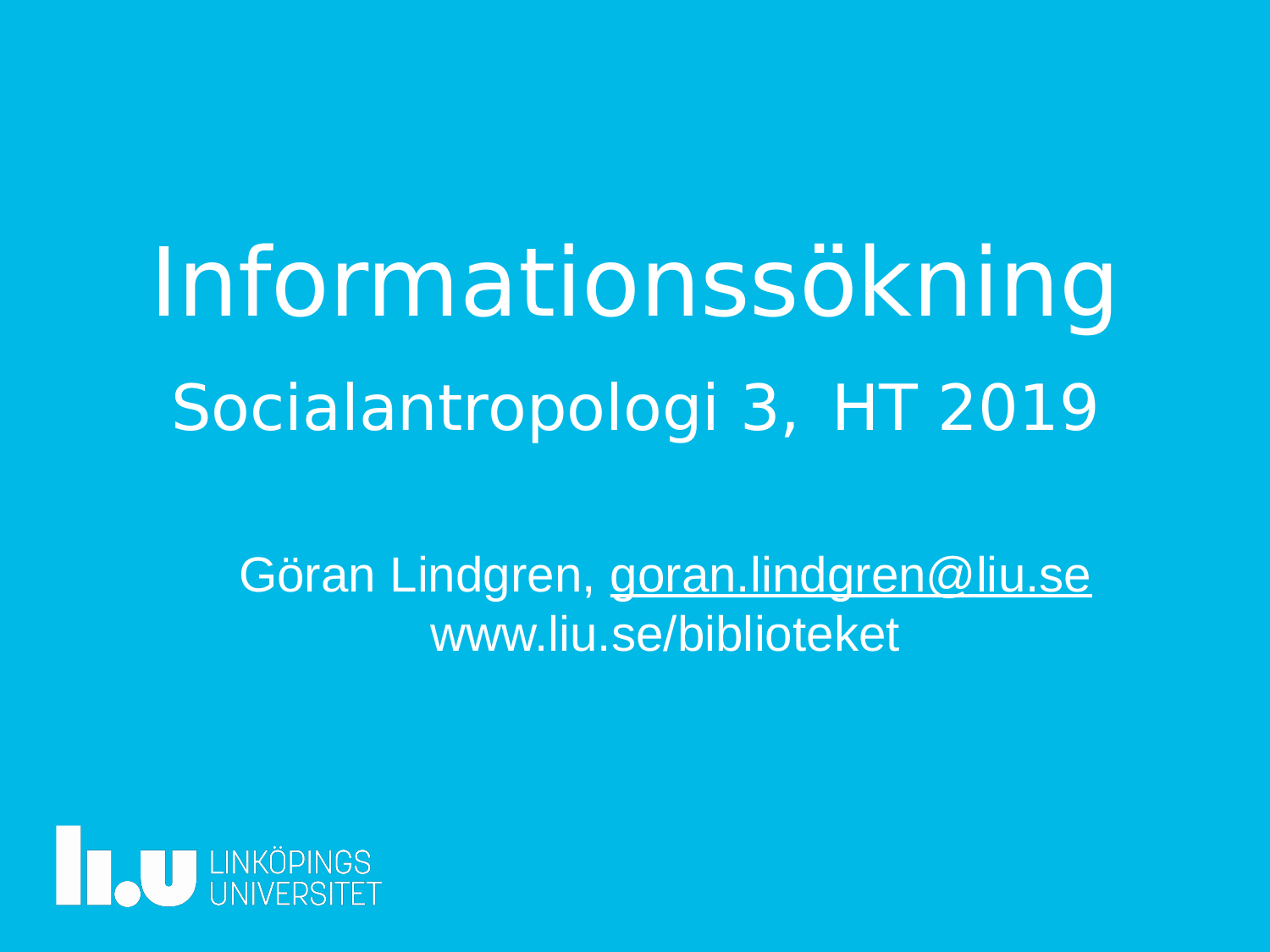

# Informationssökning Socialantropologi 3, HT 2019
Göran Lindgren, goran.lindgren@liu.se
www.liu.se/biblioteket